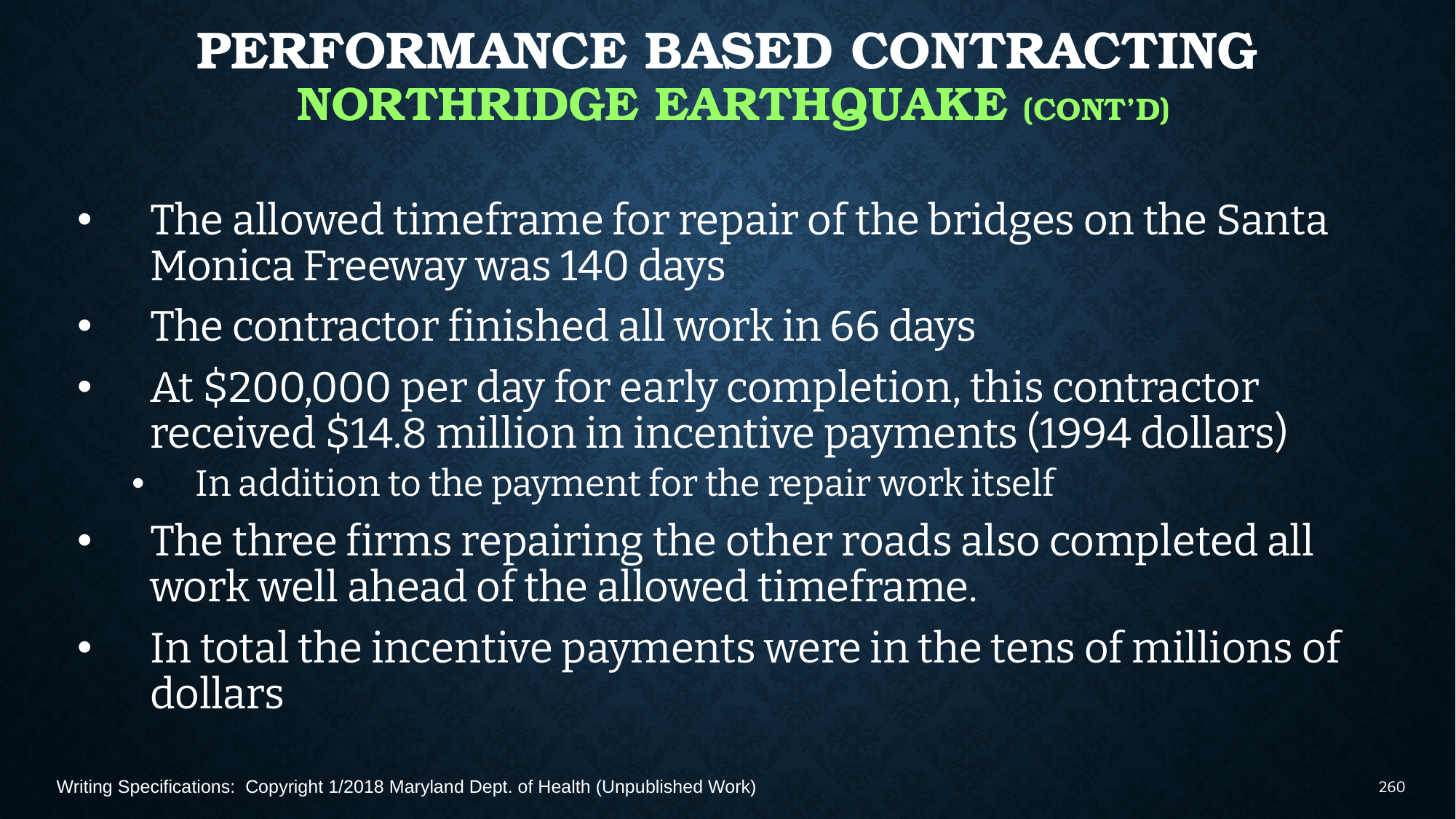

# Performance Based Contracting Northridge earthquake (Cont’d)
The allowed timeframe for repair of the bridges on the Santa Monica Freeway was 140 days
The contractor finished all work in 66 days
At $200,000 per day for early completion, this contractor received $14.8 million in incentive payments (1994 dollars)
In addition to the payment for the repair work itself
The three firms repairing the other roads also completed all work well ahead of the allowed timeframe.
In total the incentive payments were in the tens of millions of dollars

Writing Specifications:  Copyright 1/2018 Maryland Dept. of Health (Unpublished Work)
260